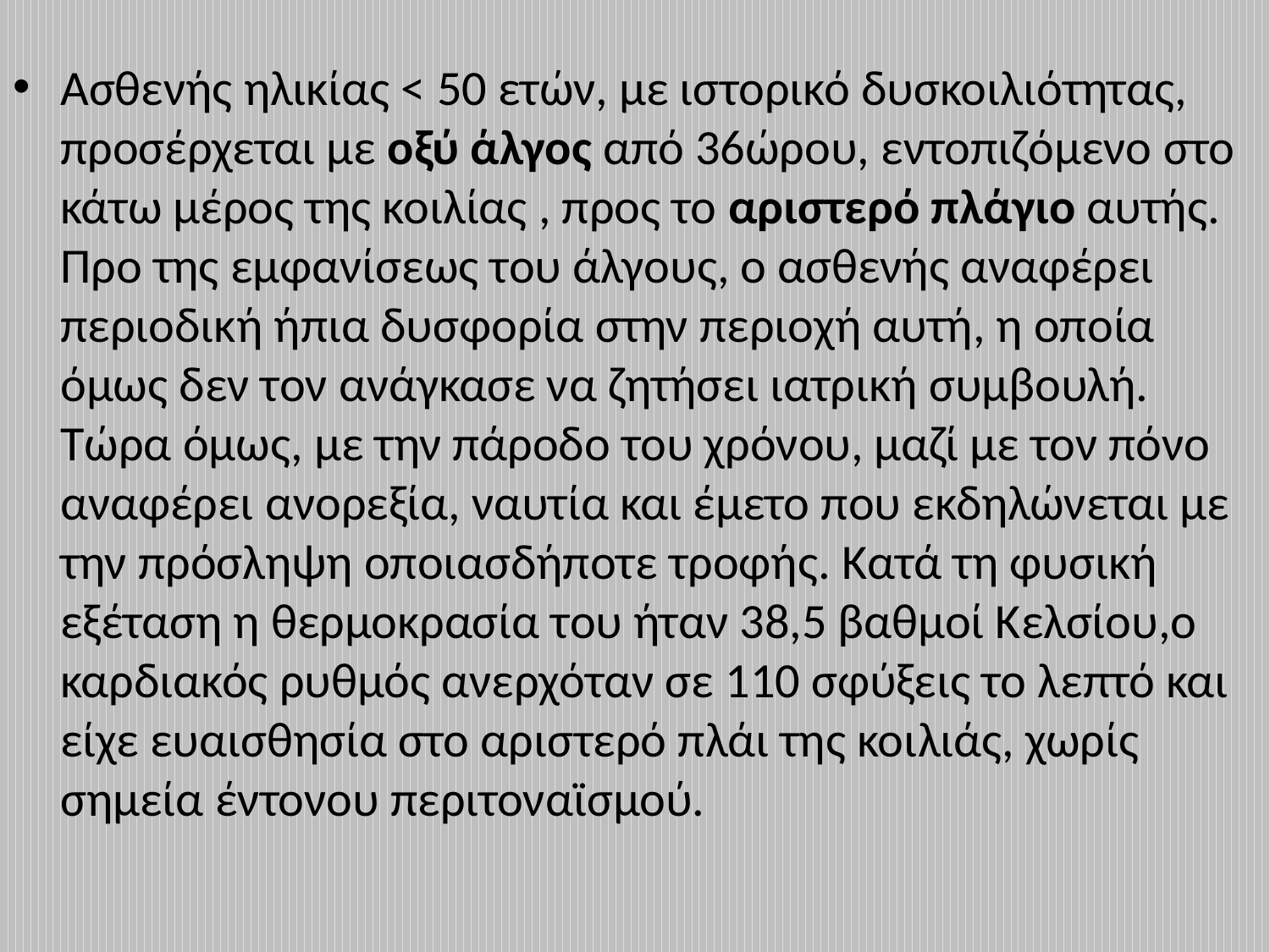

Ασθενής ηλικίας < 50 ετών, με ιστορικό δυσκοιλιότητας,  προσέρχεται με οξύ άλγος από 36ώρου, εντοπιζόμενο στο κάτω μέρος της κοιλίας , προς το αριστερό πλάγιο αυτής. Προ της εμφανίσεως του άλγους, ο ασθενής αναφέρει περιοδική ήπια δυσφορία στην περιοχή αυτή, η οποία όμως δεν τον ανάγκασε να ζητήσει ιατρική συμβουλή. Τώρα όμως, με την πάροδο του χρόνου, μαζί με τον πόνο αναφέρει ανορεξία, ναυτία και έμετο που εκδηλώνεται με την πρόσληψη οποιασδήποτε τροφής. Κατά τη φυσική εξέταση η θερμοκρασία του ήταν 38,5 βαθμοί Κελσίου,ο καρδιακός ρυθμός ανερχόταν σε 110 σφύξεις το λεπτό και είχε ευαισθησία στο αριστερό πλάι της κοιλιάς, χωρίς σημεία έντονου περιτοναϊσμού.